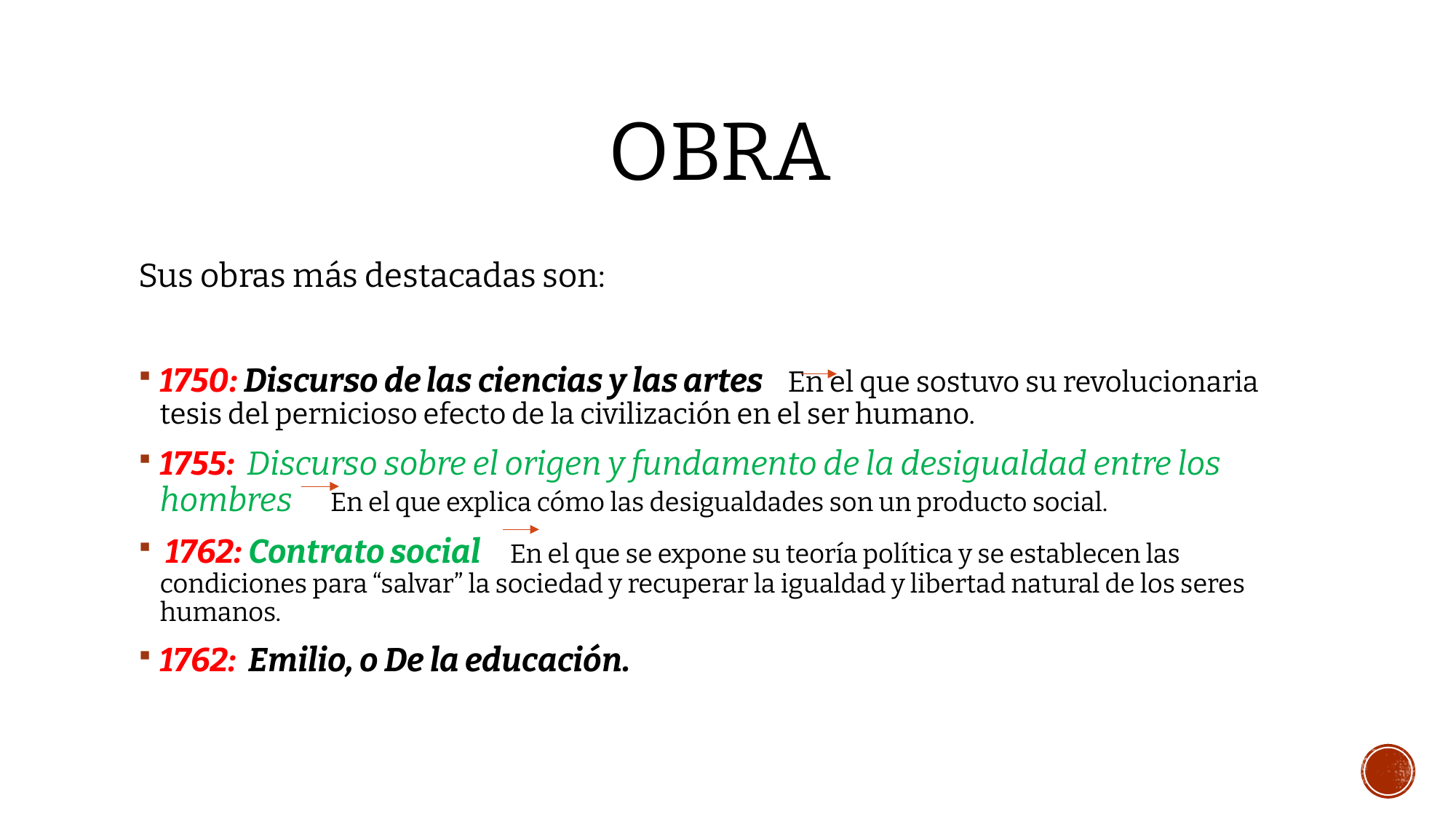

# Obra
Sus obras más destacadas son:

1750: Discurso de las ciencias y las artes    En el que sostuvo su revolucionaria tesis del pernicioso efecto de la civilización en el ser humano.
1755:  Discurso sobre el origen y fundamento de la desigualdad entre los hombres      En el que explica cómo las desigualdades son un producto social.
 1762: Contrato social     En el que se expone su teoría política y se establecen las condiciones para “salvar” la sociedad y recuperar la igualdad y libertad natural de los seres humanos.
1762:  Emilio, o De la educación.